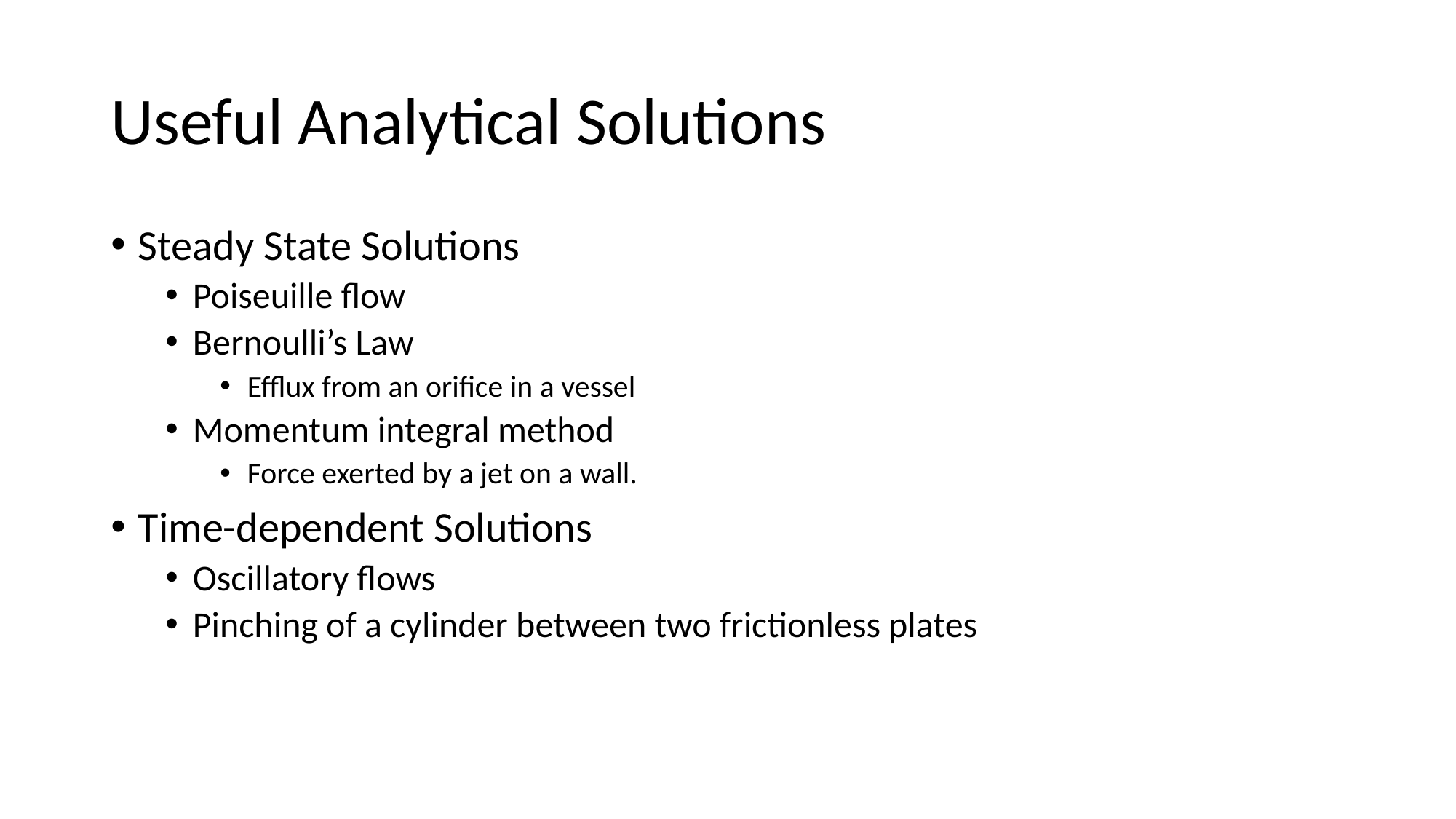

# Useful Analytical Solutions
Steady State Solutions
Poiseuille flow
Bernoulli’s Law
Efflux from an orifice in a vessel
Momentum integral method
Force exerted by a jet on a wall.
Time-dependent Solutions
Oscillatory flows
Pinching of a cylinder between two frictionless plates